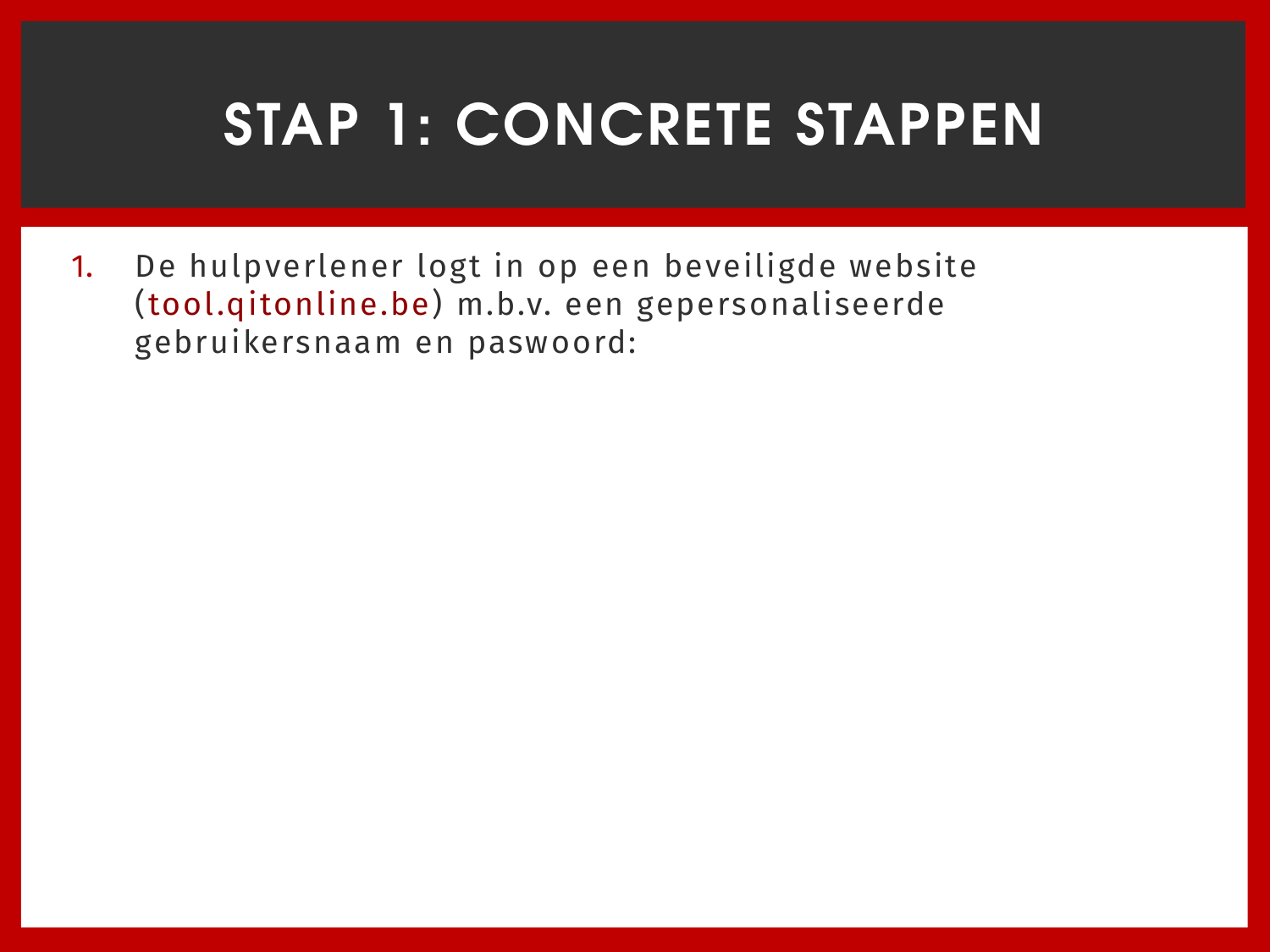

# STAP 1: concrete stappen
De hulpverlener logt in op een beveiligde website (tool.qitonline.be) m.b.v. een gepersonaliseerde gebruikersnaam en paswoord: